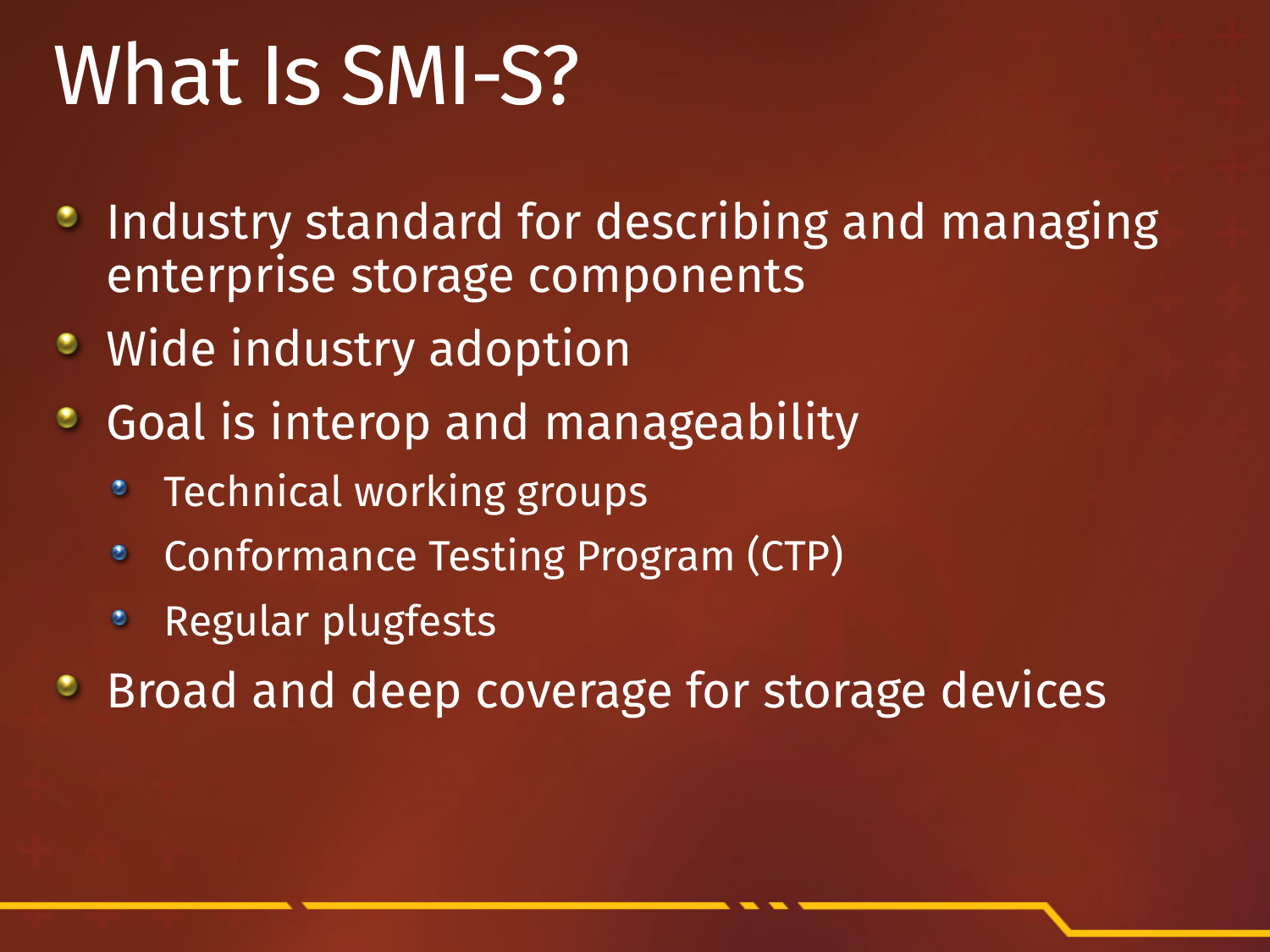

# What Is SMI-S?
Industry standard for describing and managing enterprise storage components
Wide industry adoption
Goal is interop and manageability
Technical working groups
Conformance Testing Program (CTP)
Regular plugfests
Broad and deep coverage for storage devices